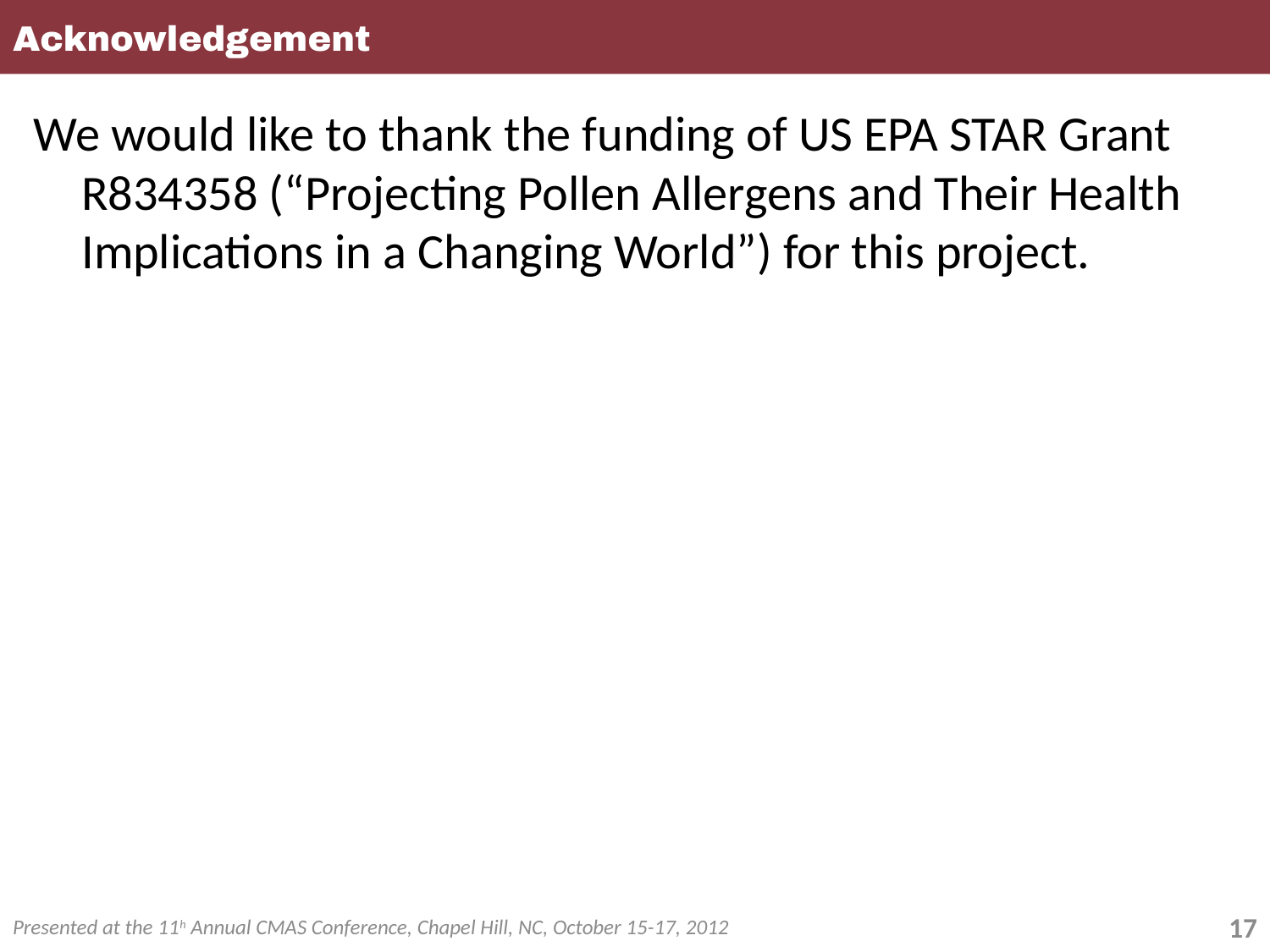

Acknowledgement
We would like to thank the funding of US EPA STAR Grant R834358 (“Projecting Pollen Allergens and Their Health Implications in a Changing World”) for this project.
Presented at the 11h Annual CMAS Conference, Chapel Hill, NC, October 15-17, 2012
17